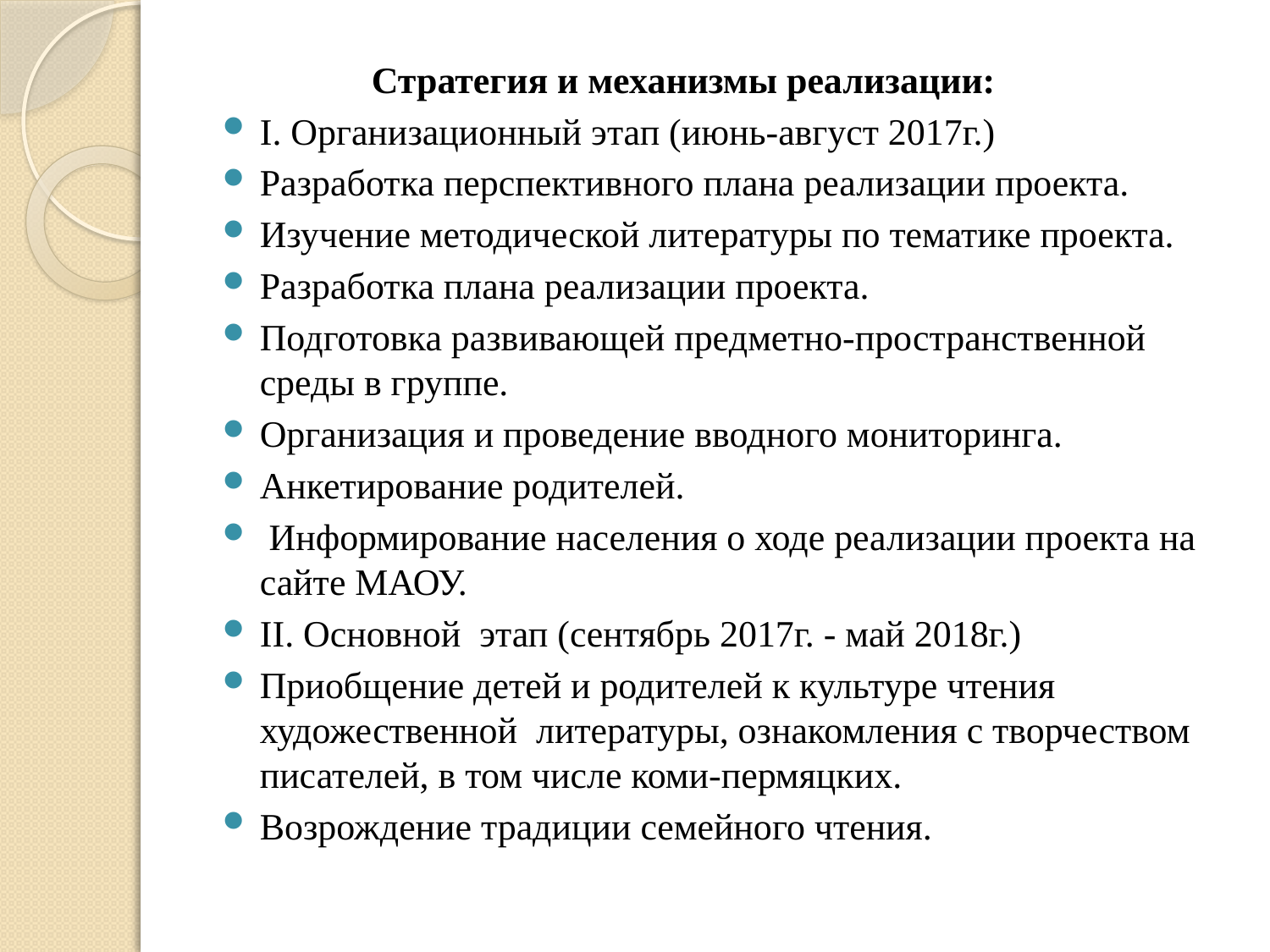

Стратегия и механизмы реализации:
I. Организационный этап (июнь-август 2017г.)
Разработка перспективного плана реализации проекта.
Изучение методической литературы по тематике проекта.
Разработка плана реализации проекта.
Подготовка развивающей предметно-пространственной среды в группе.
Организация и проведение вводного мониторинга.
Анкетирование родителей.
 Информирование населения о ходе реализации проекта на сайте МАОУ.
II. Основной  этап (сентябрь 2017г. - май 2018г.)
Приобщение детей и родителей к культуре чтения художественной  литературы, ознакомления с творчеством писателей, в том числе коми-пермяцких.
Возрождение традиции семейного чтения.